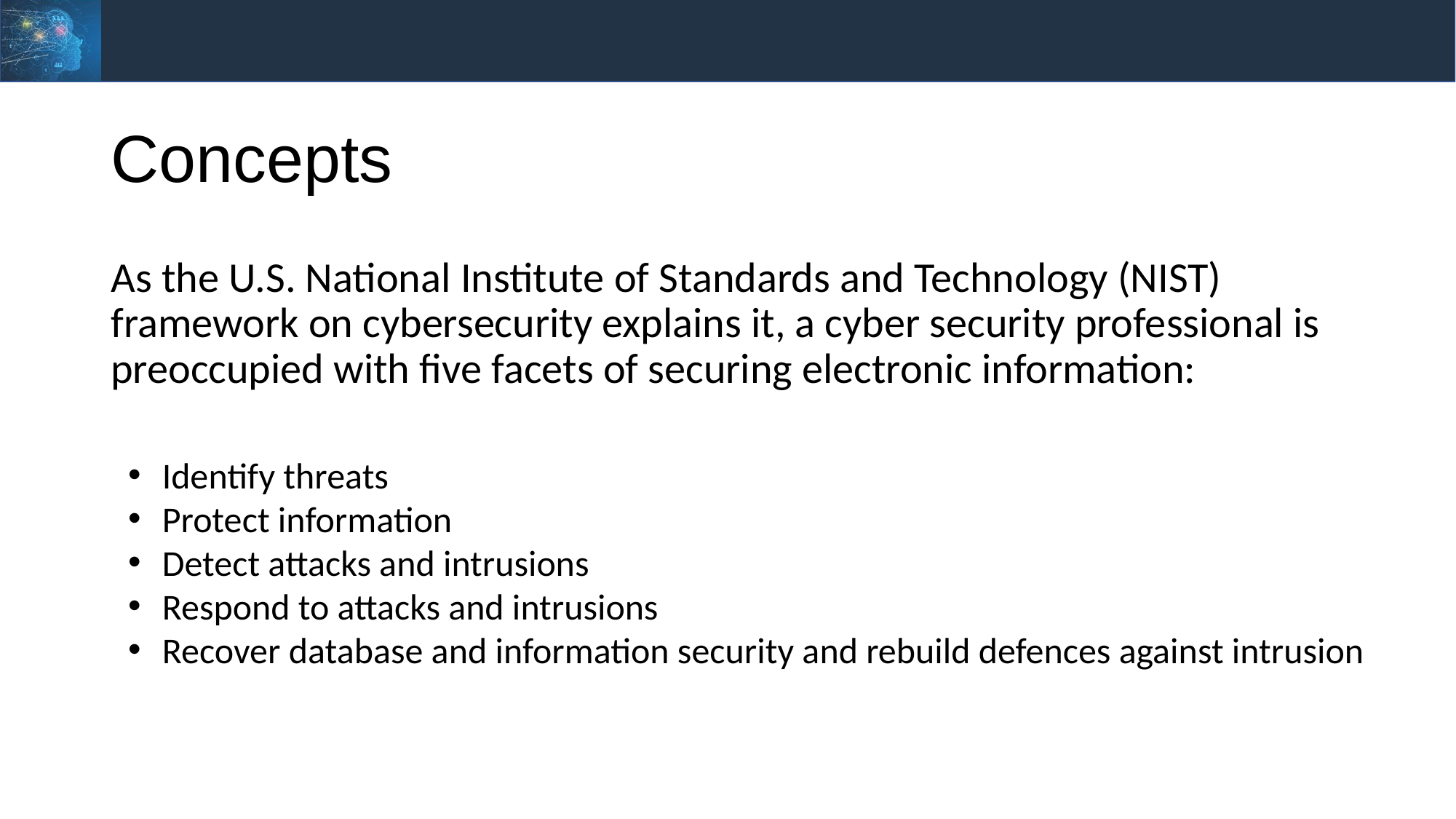

# Concepts
As the U.S. National Institute of Standards and Technology (NIST) framework on cybersecurity explains it, a cyber security professional is preoccupied with five facets of securing electronic information:
Identify threats
Protect information
Detect attacks and intrusions
Respond to attacks and intrusions
Recover database and information security and rebuild defences against intrusion